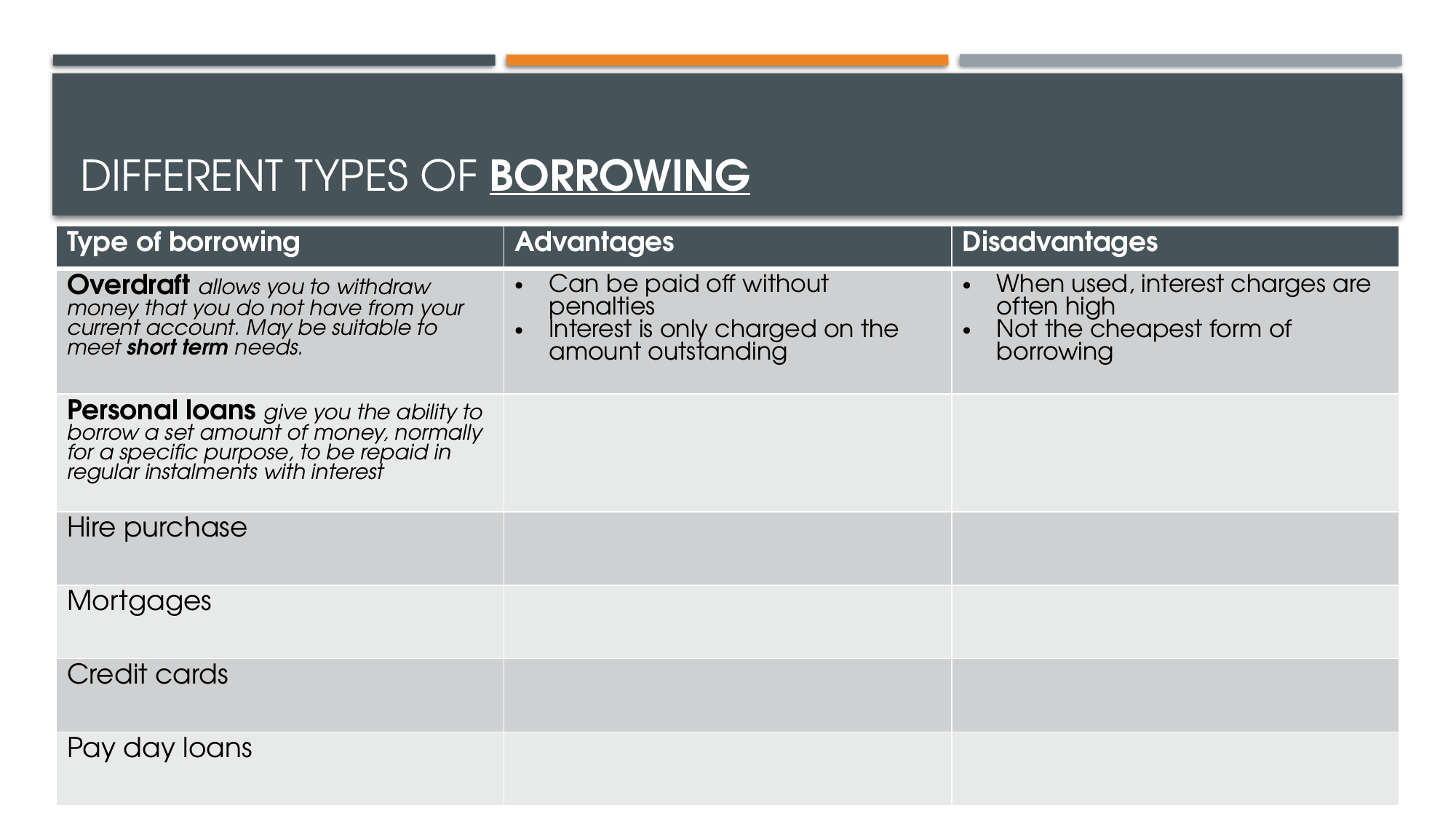

# Different types of borrowing
| Type of borrowing | Advantages | Disadvantages |
| --- | --- | --- |
| Overdraft allows you to withdraw money that you do not have from your current account. May be suitable to meet short term needs. | Can be paid off without penalties Interest is only charged on the amount outstanding | When used, interest charges are often high Not the cheapest form of borrowing |
| Personal loans give you the ability to borrow a set amount of money, normally for a specific purpose, to be repaid in regular instalments with interest |  |  |
| Hire purchase |  |  |
| Mortgages |  |  |
| Credit cards |  |  |
| Pay day loans |  |  |